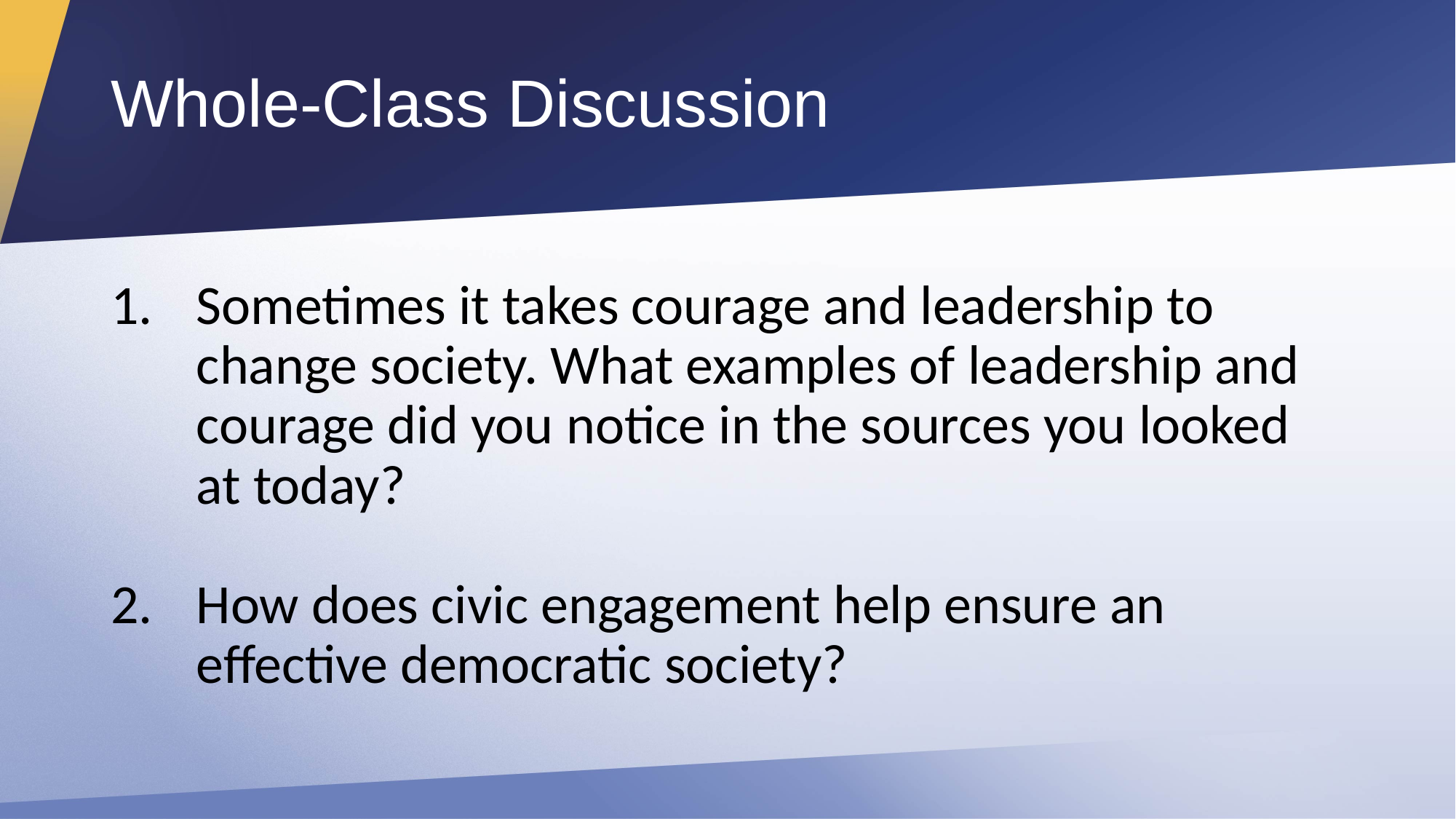

# Whole-Class Discussion
Sometimes it takes courage and leadership to change society. What examples of leadership and courage did you notice in the sources you looked at today?

How does civic engagement help ensure an effective democratic society?